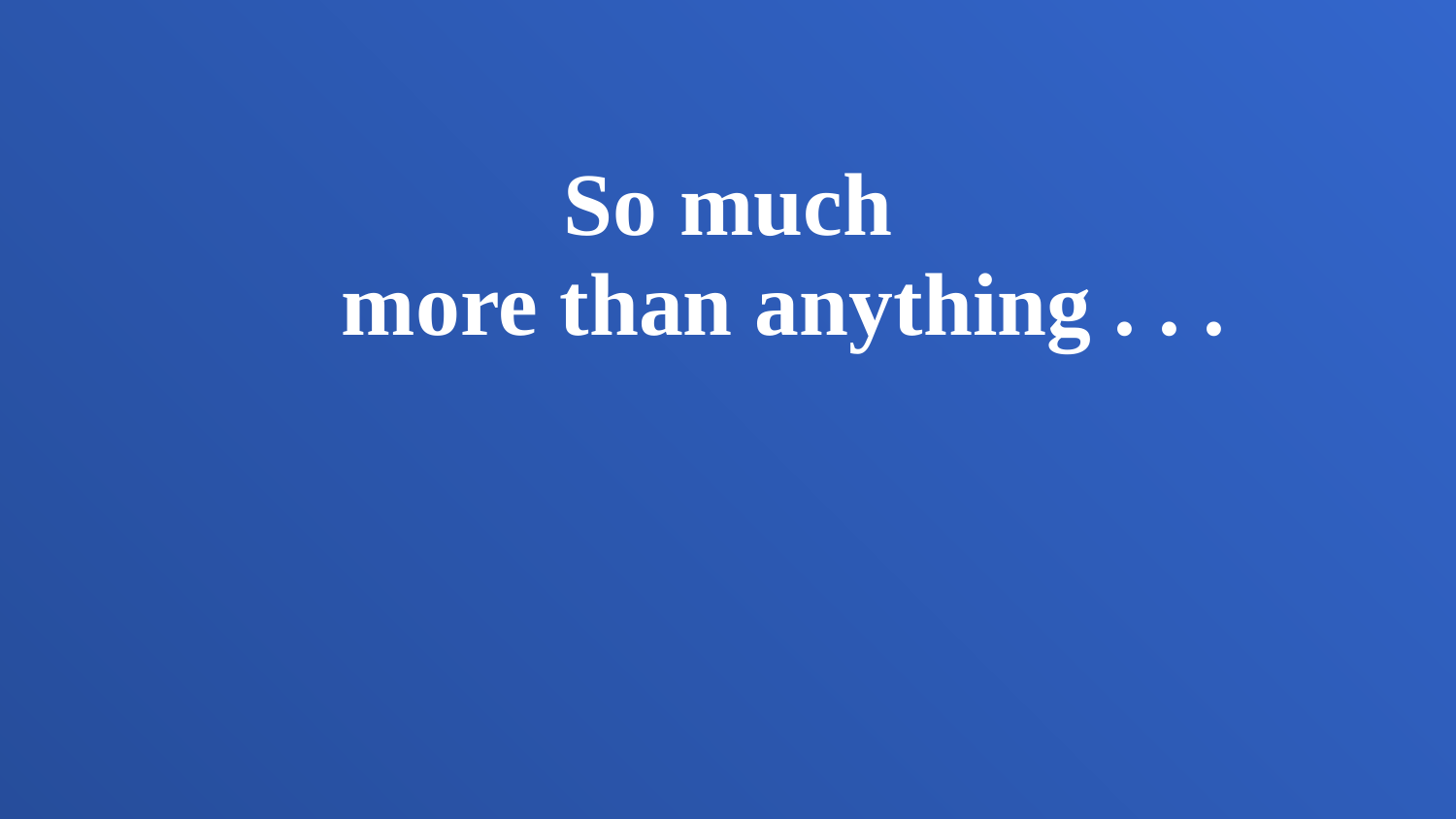

So much
     more than anything . . .